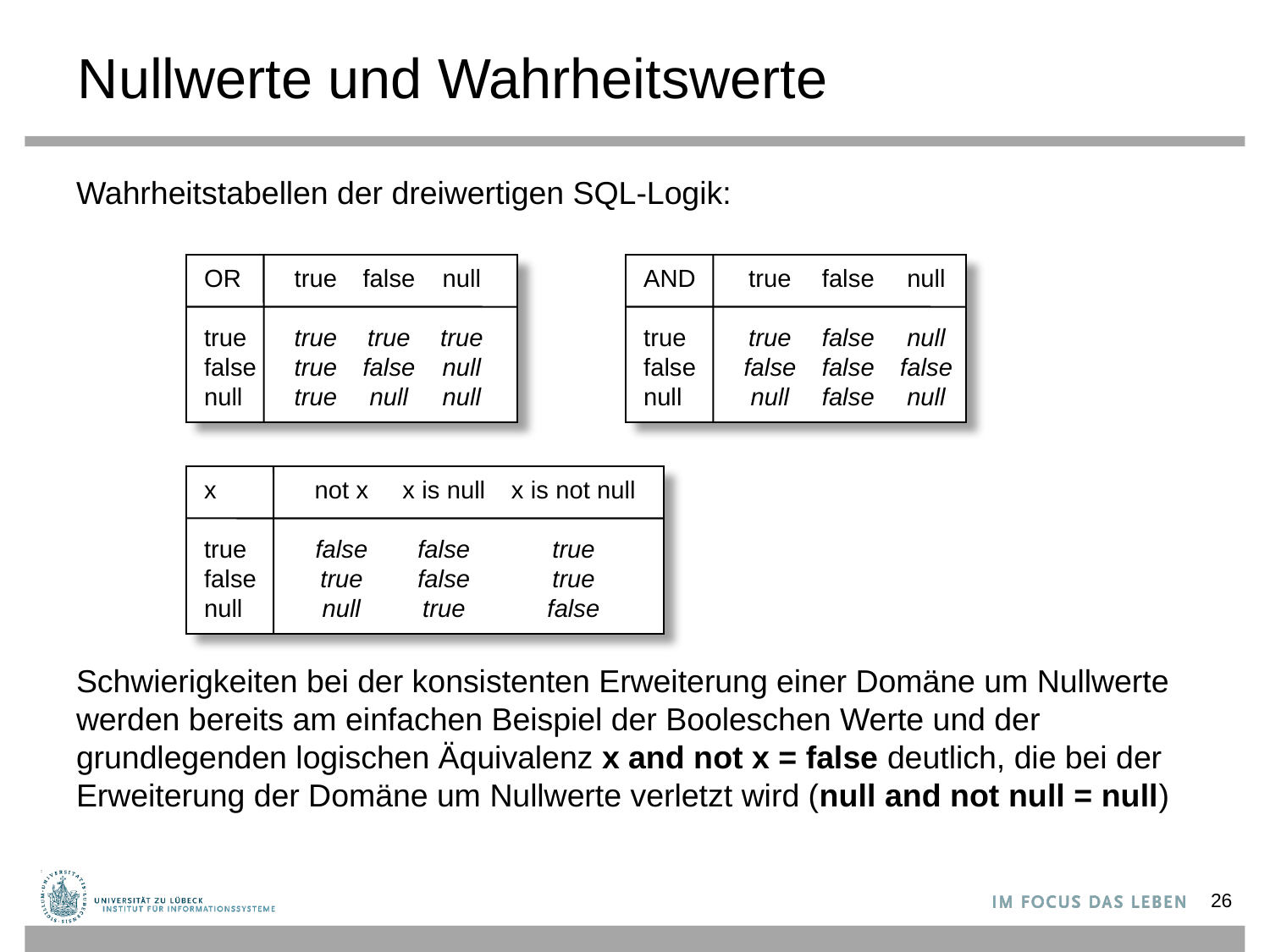

# Nullwerte und Wahrheitswerte
Wahrheitstabellen der dreiwertigen SQL-Logik:

Schwierigkeiten bei der konsistenten Erweiterung einer Domäne um Nullwerte werden bereits am einfachen Beispiel der Booleschen Werte und der grundlegenden logischen Äquivalenz x and not x = false deutlich, die bei der Erweiterung der Domäne um Nullwerte verletzt wird (null and not null = null)

OR

true
false
null
true

true
true
true
false

true
false
null
null

true
null
null

AND

true
false
null
true

true
false
null
false

false
false
false
null

null
false
null

x

true
false
null
not x

false
true
null
x is null

false
false
true
x is not null

true
true
false

26